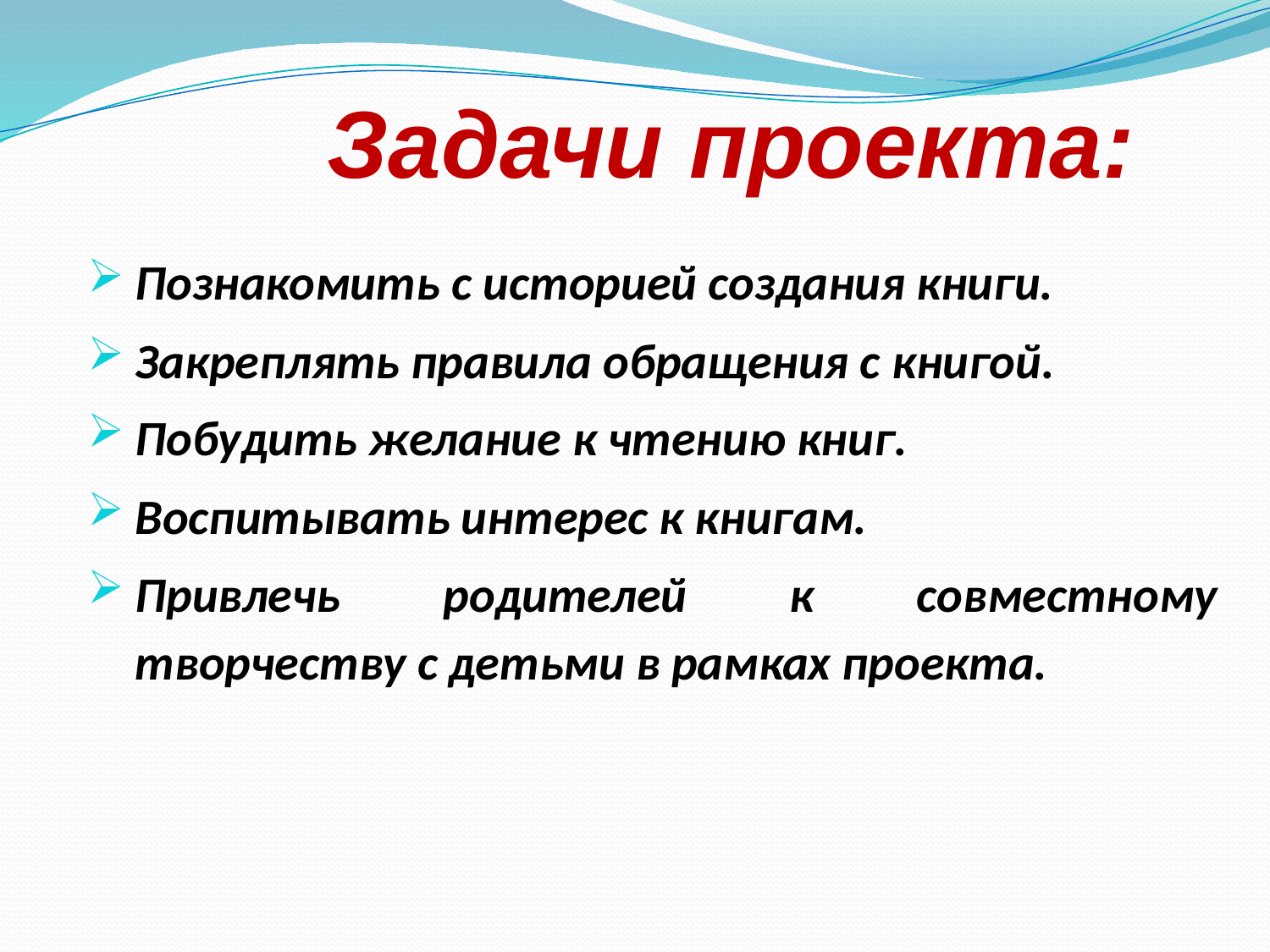

# Задачи проекта:
Познакомить с историей создания книги.
Закреплять правила обращения с книгой.
Побудить желание к чтению книг.
Воспитывать интерес к книгам.
Привлечь родителей к совместному творчеству с детьми в рамках проекта.